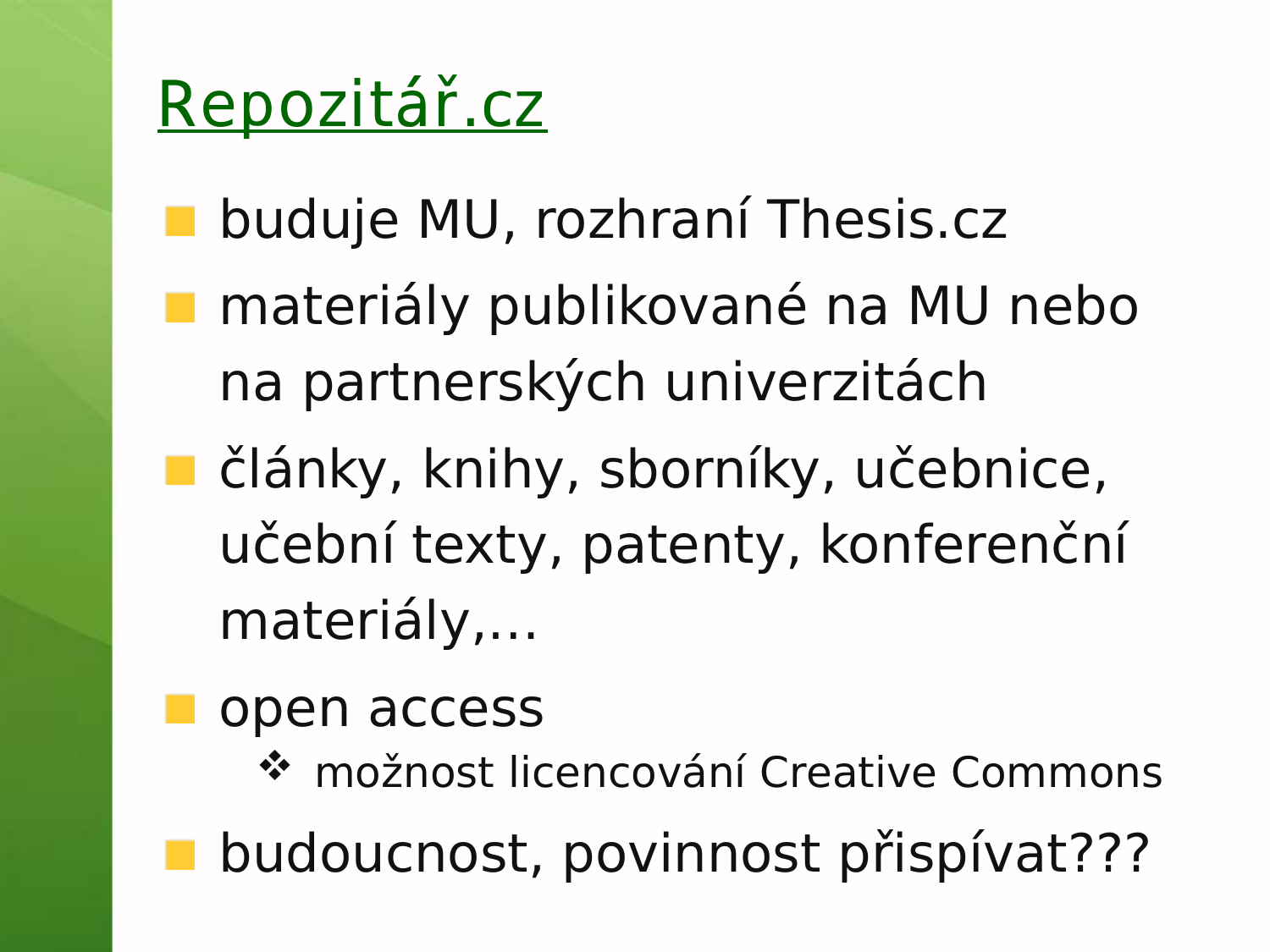

# Repozitář.cz
buduje MU, rozhraní Thesis.cz
materiály publikované na MU nebo na partnerských univerzitách
články, knihy, sborníky, učebnice, učební texty, patenty, konferenční materiály,…
open access
možnost licencování Creative Commons
budoucnost, povinnost přispívat???